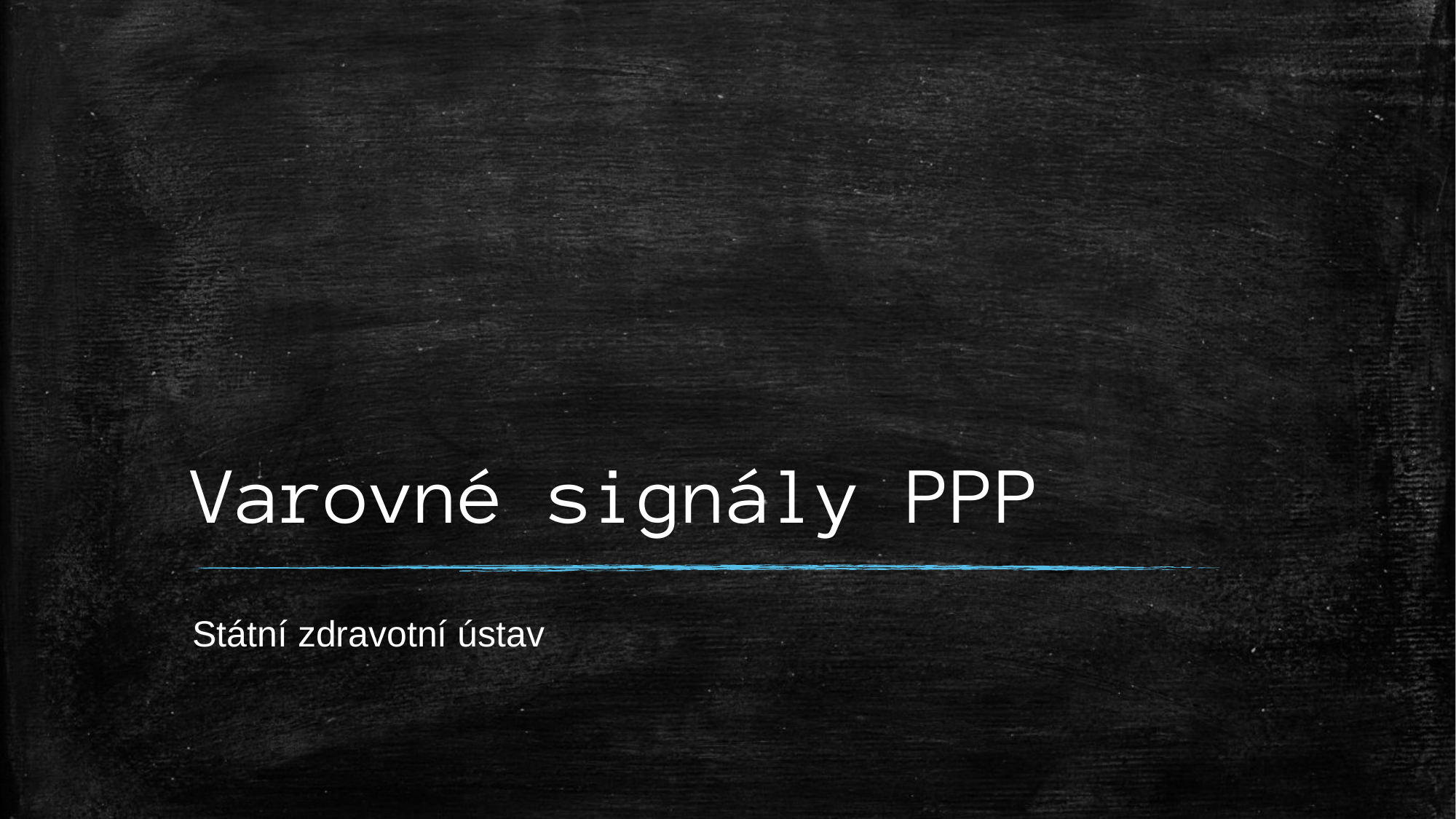

# Varovné signály PPP
Státní zdravotní ústav